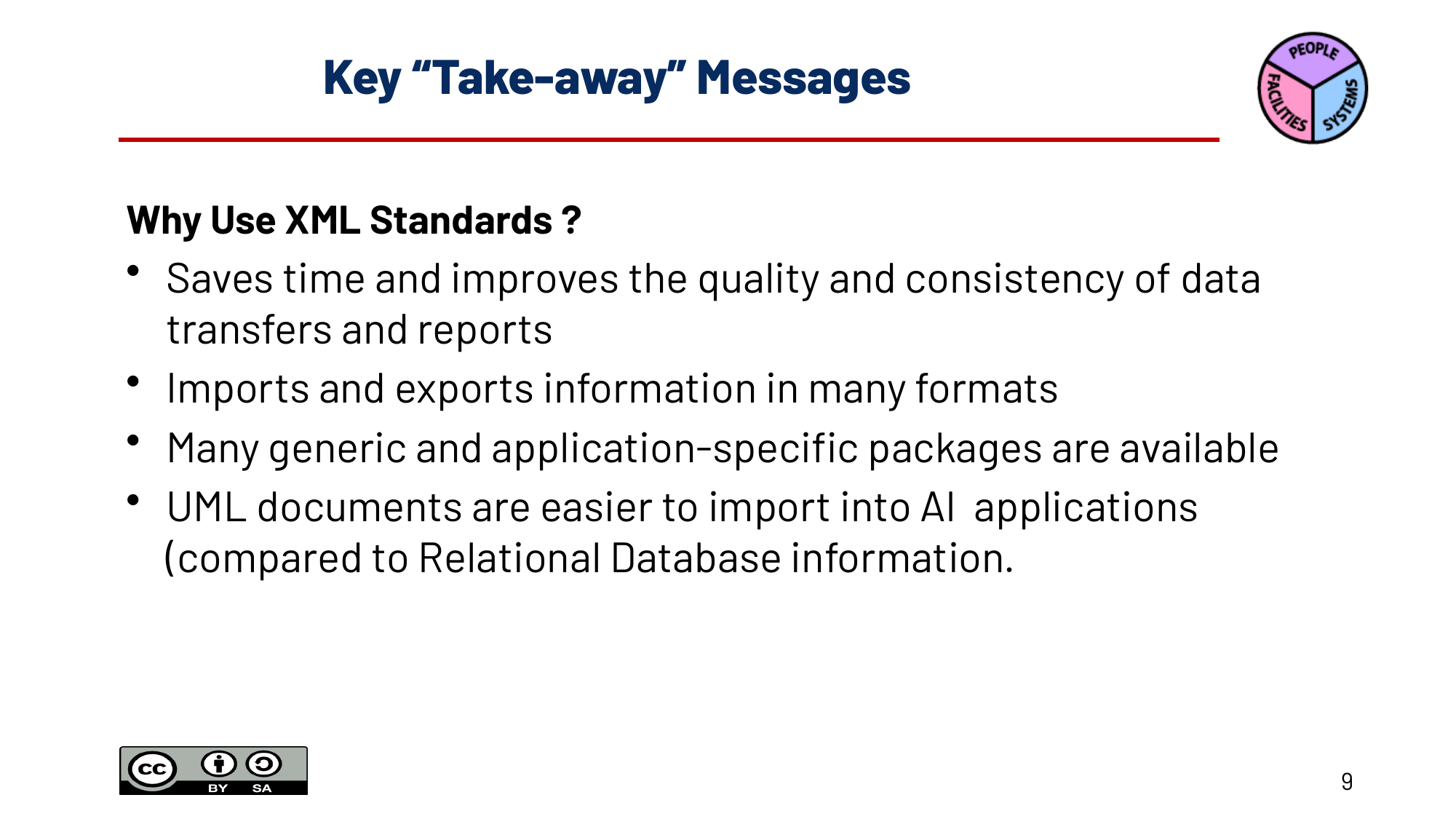

# Key “Take-away” Messages
Why Use XML Standards ?
Saves time and improves the quality and consistency of data transfers and reports
Imports and exports information in many formats
Many generic and application-specific packages are available
UML documents are easier to import into AI  applications (compared to Relational Database information.